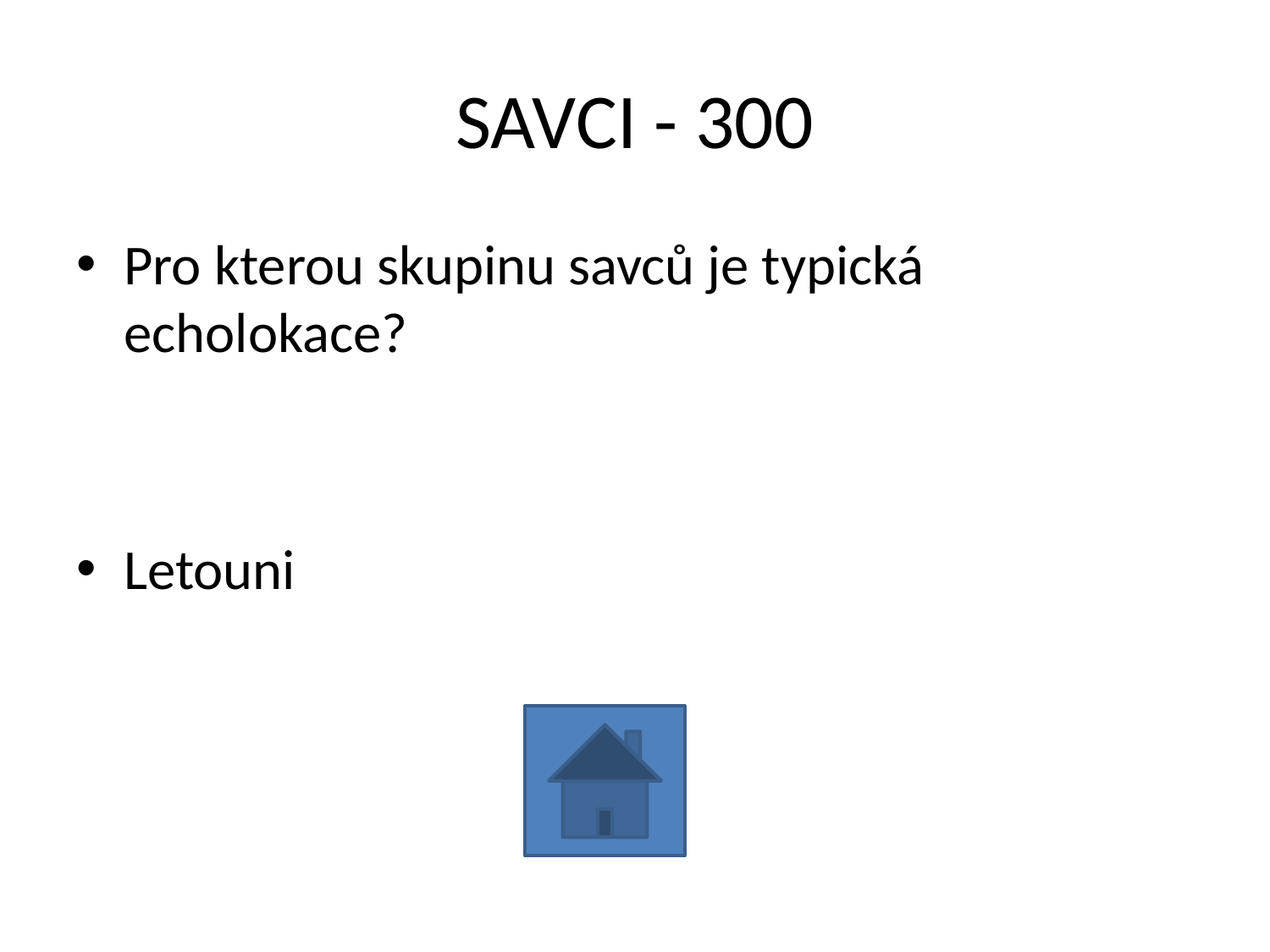

# SAVCI - 300
Pro kterou skupinu savců je typická echolokace?

Letouni